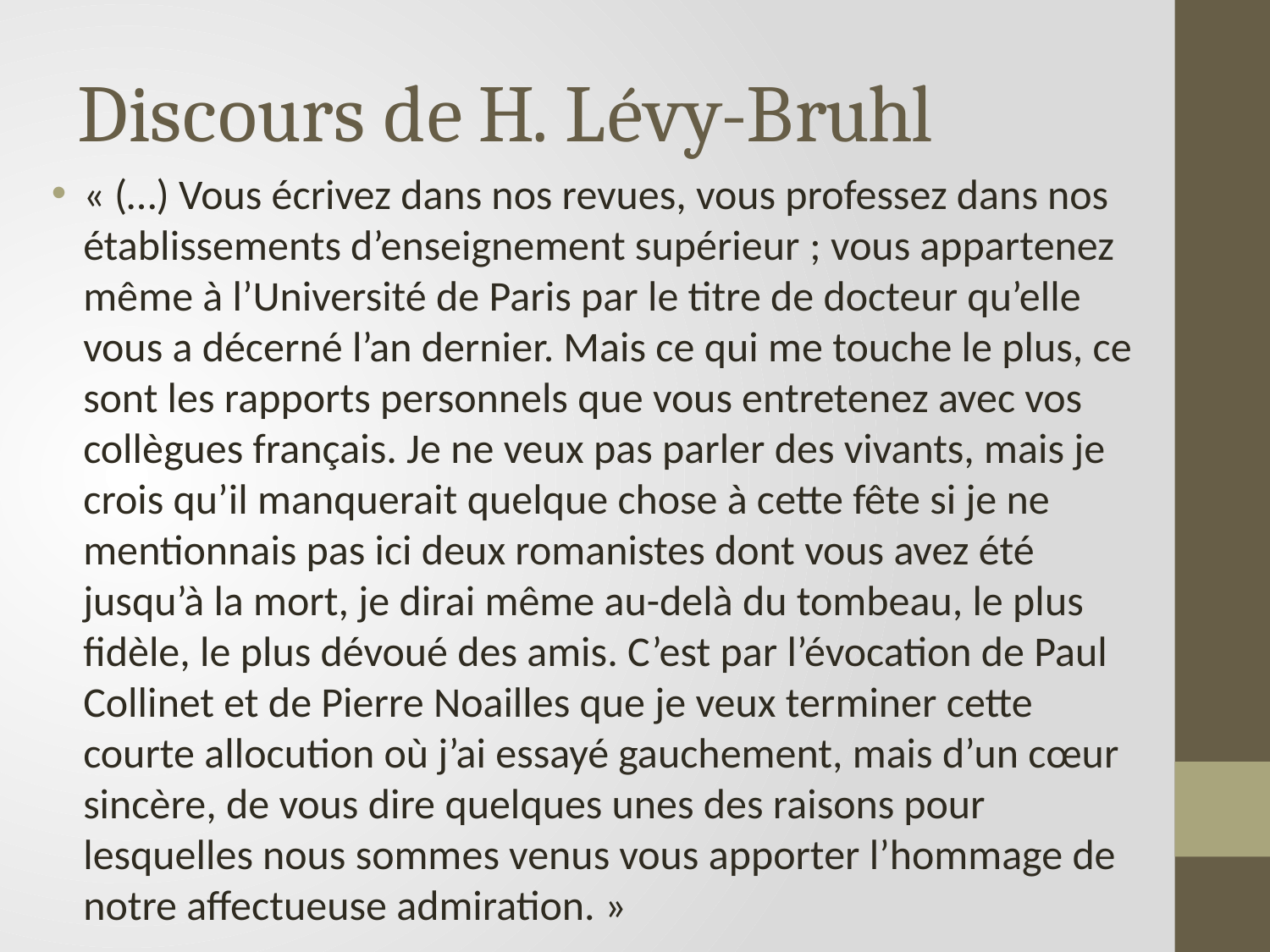

# Discours de H. Lévy-Bruhl
« (…) Vous écrivez dans nos revues, vous professez dans nos établissements d’enseignement supérieur ; vous appartenez même à l’Université de Paris par le titre de docteur qu’elle vous a décerné l’an dernier. Mais ce qui me touche le plus, ce sont les rapports personnels que vous entretenez avec vos collègues français. Je ne veux pas parler des vivants, mais je crois qu’il manquerait quelque chose à cette fête si je ne mentionnais pas ici deux romanistes dont vous avez été jusqu’à la mort, je dirai même au-delà du tombeau, le plus fidèle, le plus dévoué des amis. C’est par l’évocation de Paul Collinet et de Pierre Noailles que je veux terminer cette courte allocution où j’ai essayé gauchement, mais d’un cœur sincère, de vous dire quelques unes des raisons pour lesquelles nous sommes venus vous apporter l’hommage de notre affectueuse admiration. »